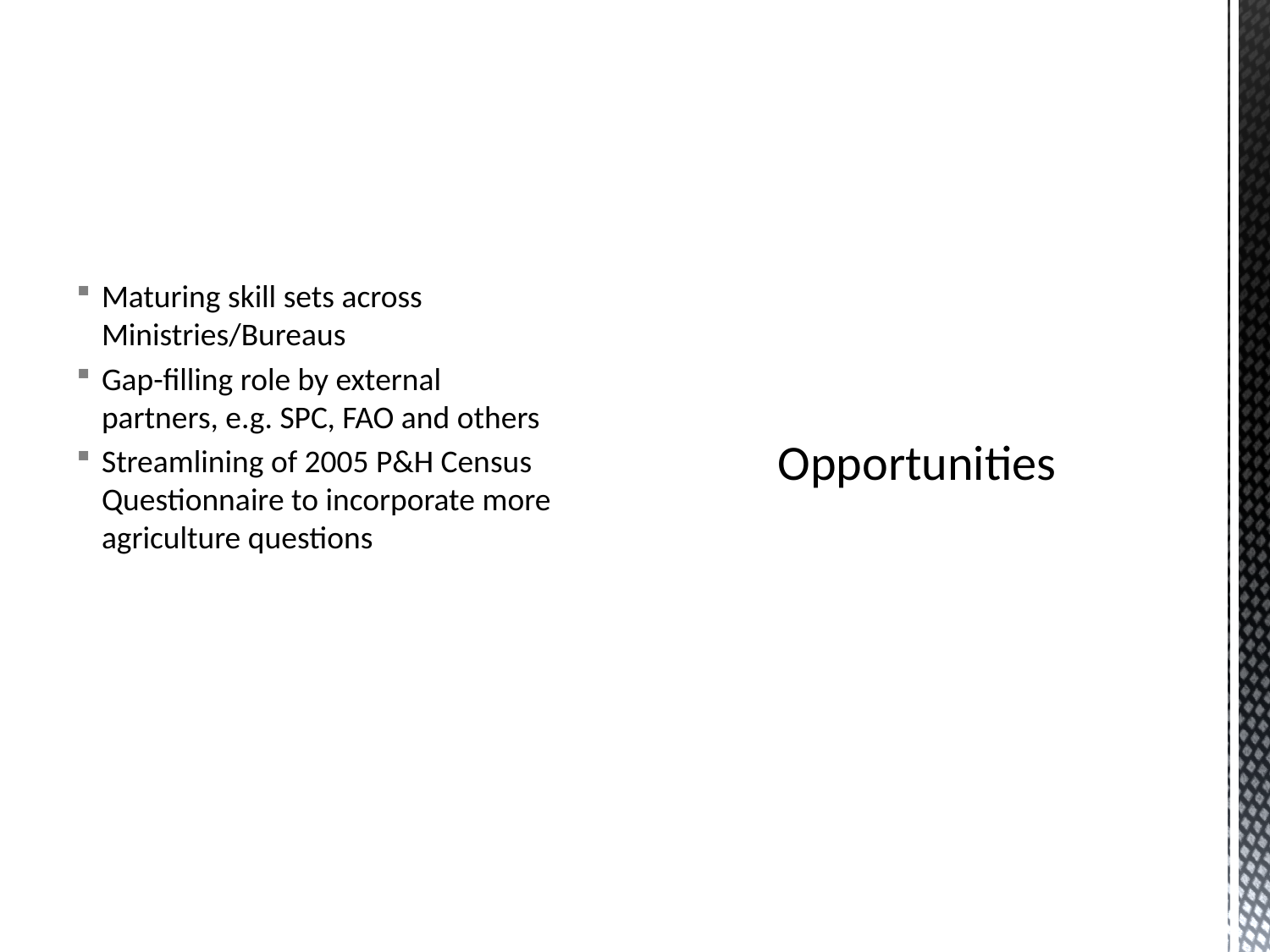

Maturing skill sets across Ministries/Bureaus
Gap-filling role by external partners, e.g. SPC, FAO and others
Streamlining of 2005 P&H Census Questionnaire to incorporate more agriculture questions

# Opportunities